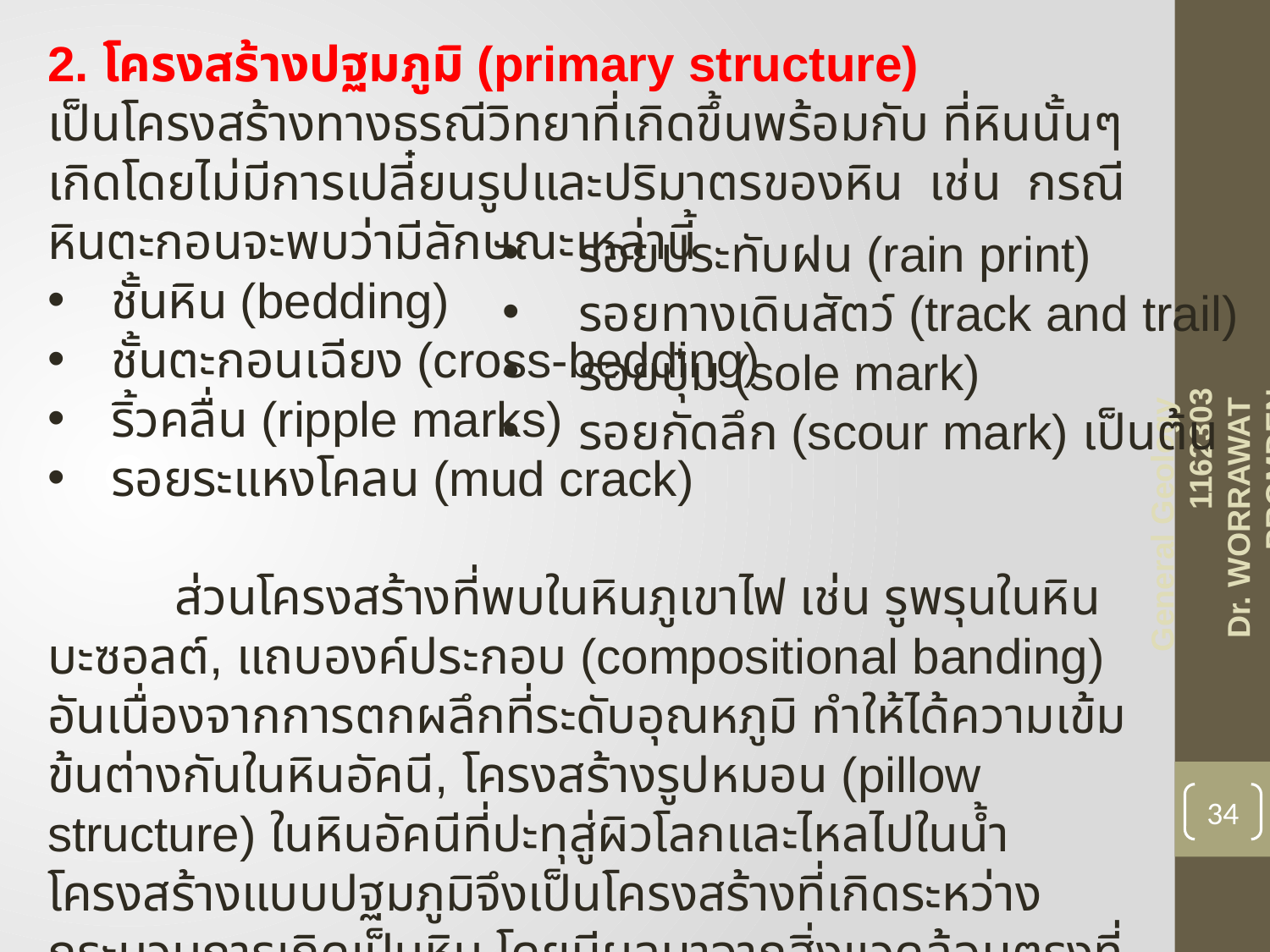

2. โครงสร้างปฐมภูมิ (primary structure)
เป็นโครงสร้างทางธรณีวิทยาที่เกิดขึ้นพร้อมกับ ที่หินนั้นๆ เกิดโดยไม่มีการเปลี๋ยนรูปและปริมาตรของหิน  เช่น  กรณีหินตะกอนจะพบว่ามีลักษณะเหล่านี้
ชั้นหิน (bedding)
ชั้นตะกอนเฉียง (cross-bedding)
ริ้วคลื่น (ripple marks)
รอยระแหงโคลน (mud crack)

	ส่วนโครงสร้างที่พบในหินภูเขาไฟ เช่น รูพรุนในหินบะซอลต์, แถบองค์ประกอบ (compositional banding) อันเนื่องจากการตกผลึกที่ระดับอุณหภูมิ ทำให้ได้ความเข้มข้นต่างกันในหินอัคนี, โครงสร้างรูปหมอน (pillow structure) ในหินอัคนีที่ปะทุสู่ผิวโลกและไหลไปในน้ำ
โครงสร้างแบบปฐมภูมิจึงเป็นโครงสร้างที่เกิดระหว่างกระบวนการเกิดเป็นหิน โดยมีผลมาจากสิ่งแวดล้อมตรงที่นั้น

 รอยประทับฝน (rain print)
 รอยทางเดินสัตว์ (track and trail)
 รอยบุ๋ม (sole mark)
 รอยกัดลึก (scour mark) เป็นต้น

General Geology  1162303
Dr. WORRAWAT  PROMDEN
34